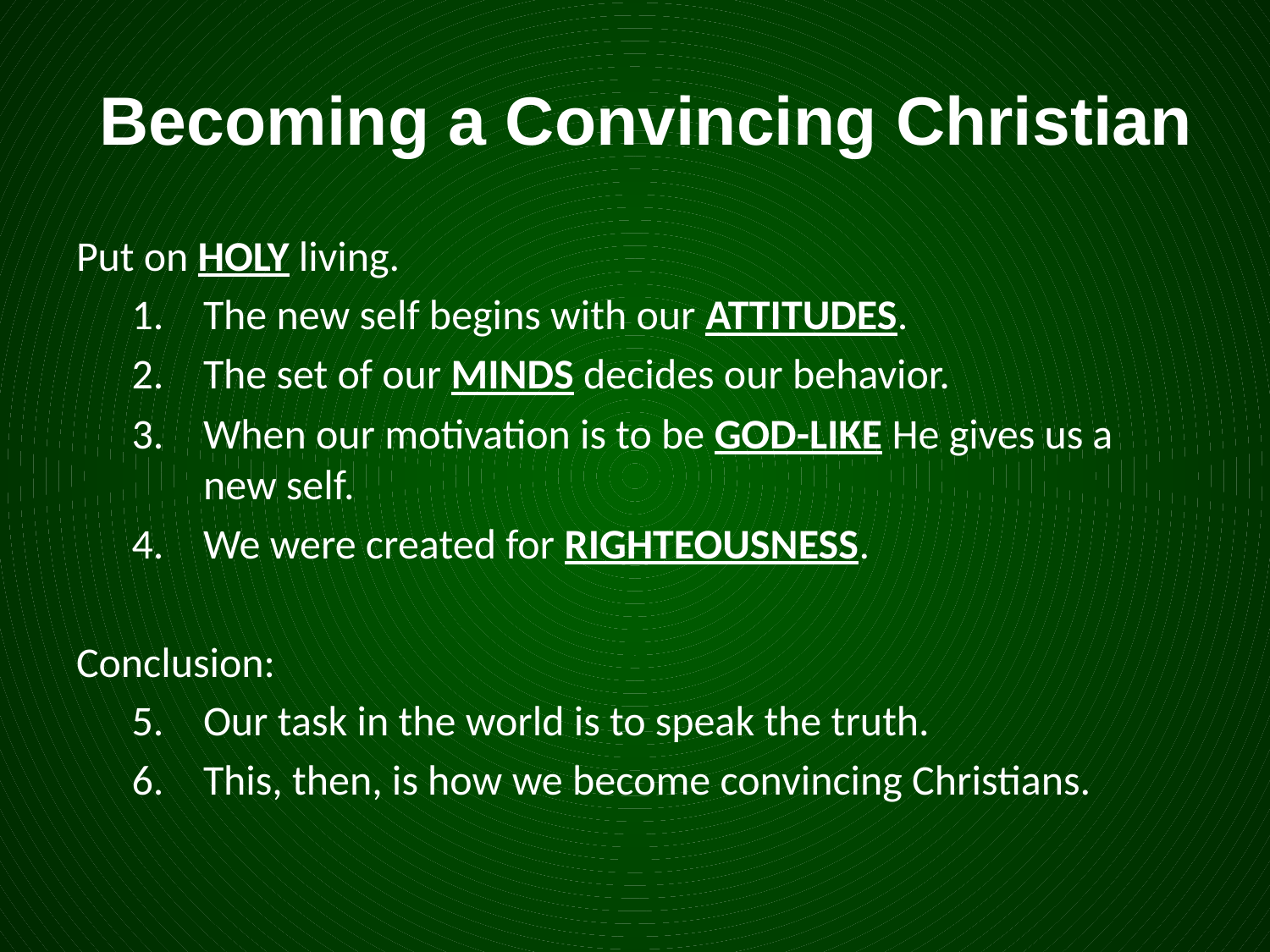

# Becoming a Convincing Christian
Put on HOLY living.
The new self begins with our ATTITUDES.
The set of our MINDS decides our behavior.
When our motivation is to be GOD-LIKE He gives us a new self.
We were created for RIGHTEOUSNESS.

Conclusion:
Our task in the world is to speak the truth.
This, then, is how we become convincing Christians.